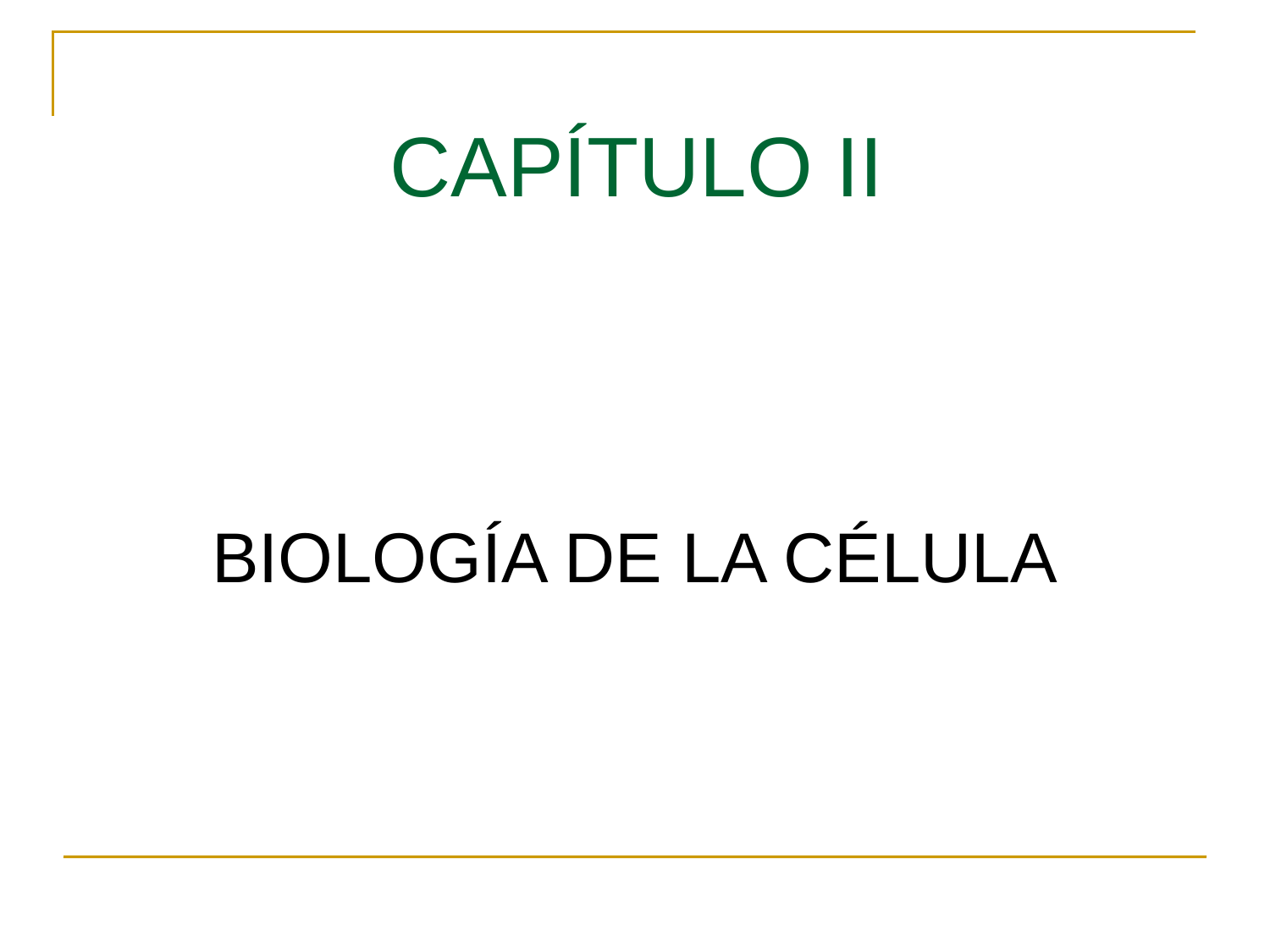

# CAPÍTULO II
BIOLOGÍA DE LA CÉLULA